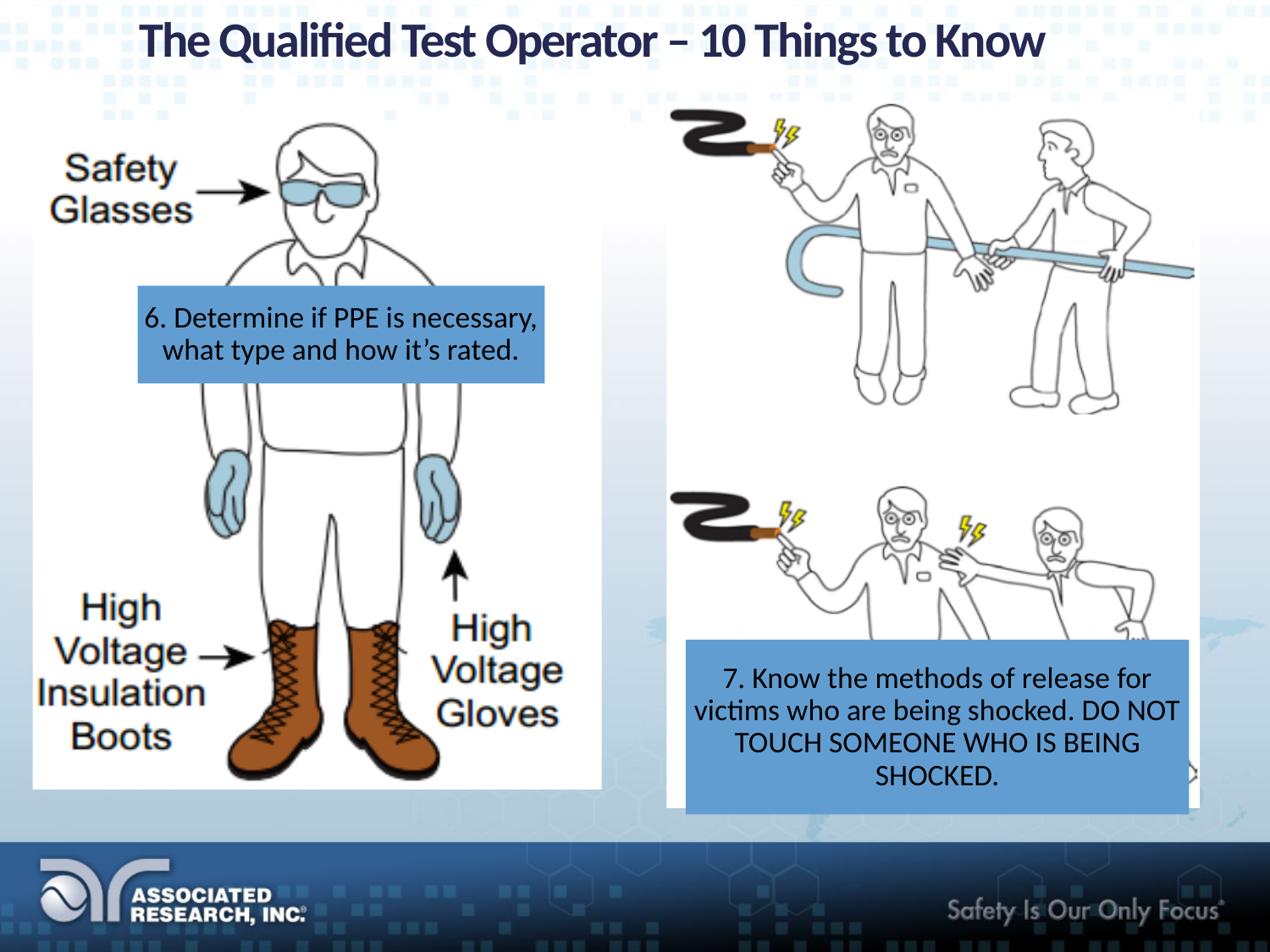

# The Qualified Test Operator – 10 Things to Know

6. Determine if PPE is necessary, what type and how it’s rated.
7. Know the methods of release for victims who are being shocked. DO NOT TOUCH SOMEONE WHO IS BEING SHOCKED.